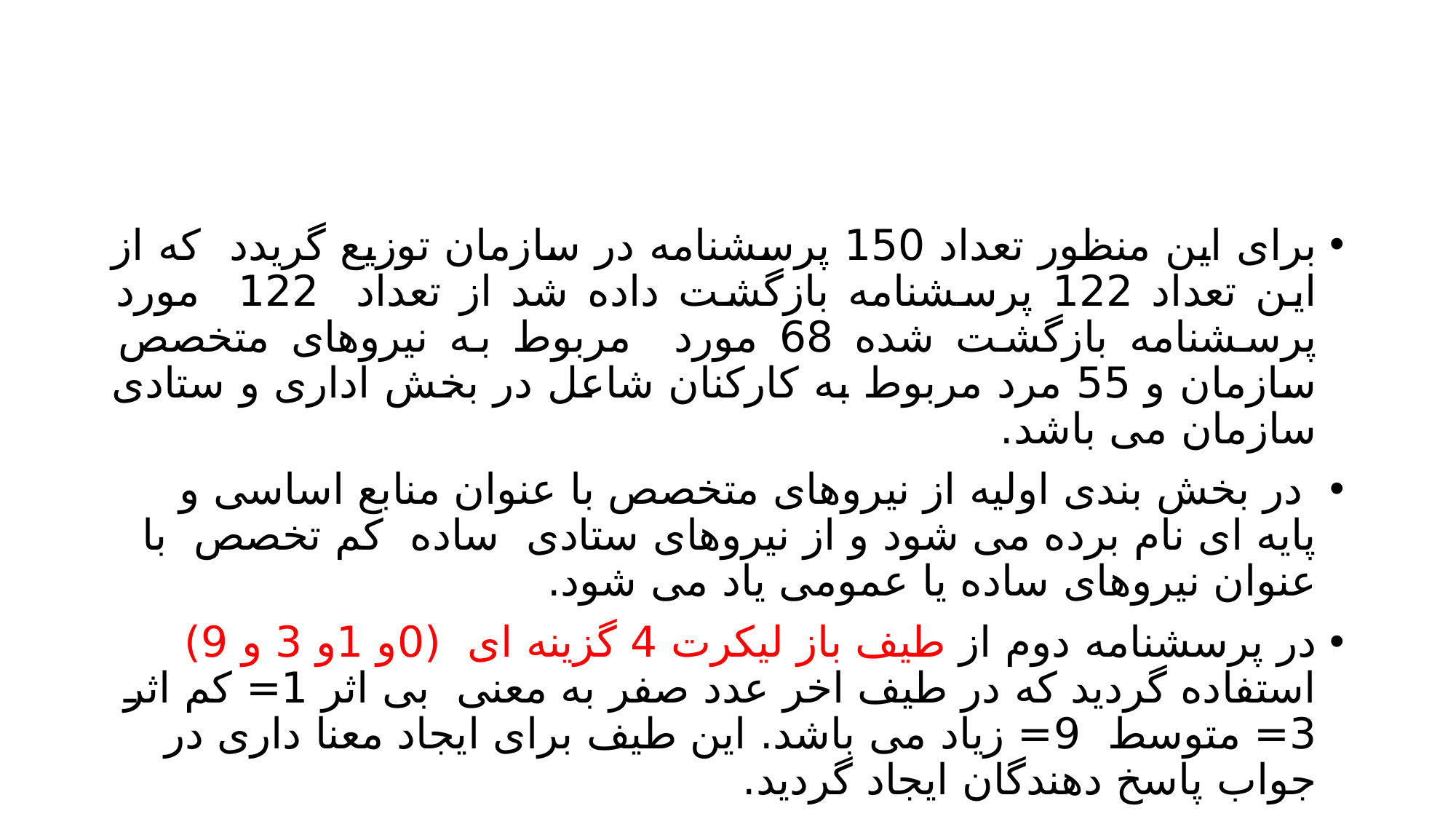

#
برای این منظور تعداد 150 پرسشنامه در سازمان توزیع گریدد  که از این تعداد 122 پرسشنامه بازگشت داده شد از تعداد  122  مورد پرسشنامه بازگشت شده 68 مورد  مربوط به نیروهای متخصص سازمان و 55 مرد مربوط به کارکنان شاعل در بخش اداری و ستادی سازمان می باشد.
 در بخش بندی اولیه از نیروهای متخصص با عنوان منابع اساسی و پایه ای نام برده می شود و از نیروهای ستادی  ساده  کم تخصص  با عنوان نیروهای ساده یا عمومی یاد می شود.
در پرسشنامه دوم از طیف باز لیکرت 4 گزینه ای  (0و 1و 3 و 9) استفاده گردید که در طیف اخر عدد صفر به معنی  بی اثر 1= کم اثر 3= متوسط  9= زیاد می باشد. این طیف برای ایجاد معنا داری در جواب پاسخ دهندگان ایجاد گردید.